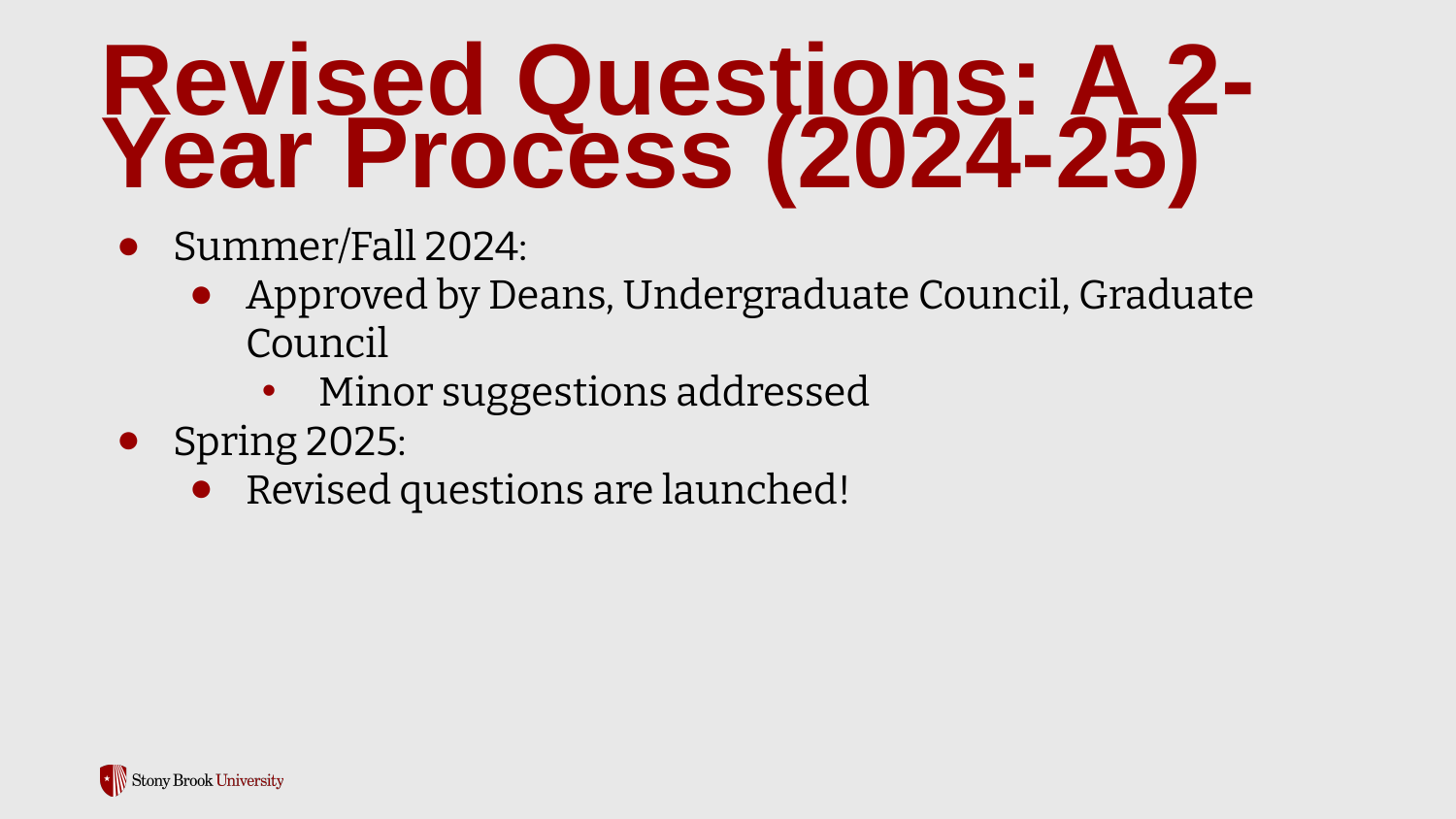

# Revised Questions: A 2-Year Process (2024-25)
Summer/Fall 2024:
Approved by Deans, Undergraduate Council, Graduate Council
Minor suggestions addressed
Spring 2025:
Revised questions are launched!